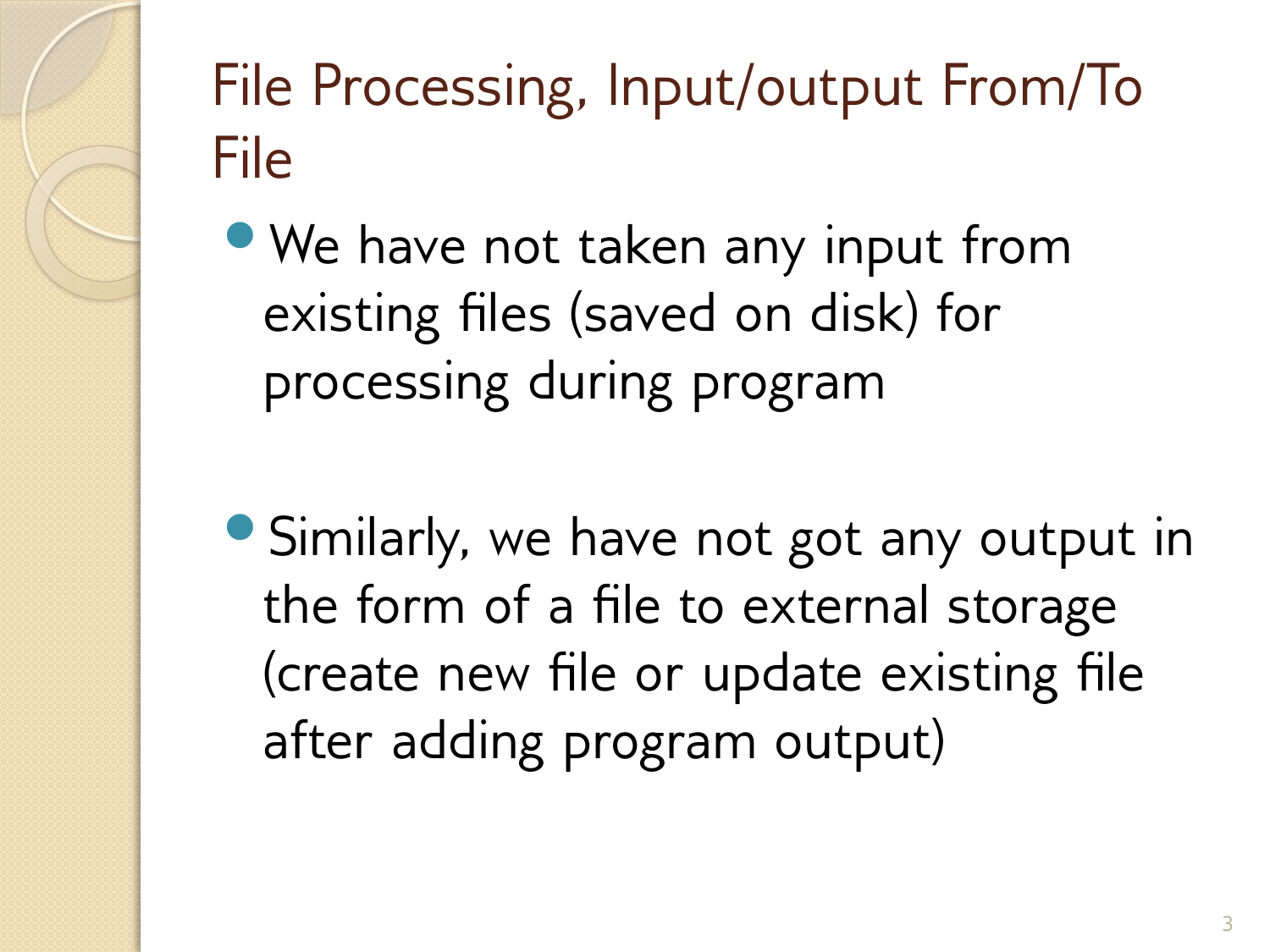

# File Processing, Input/output From/To File
We have not taken any input from existing files (saved on disk) for processing during program

Similarly, we have not got any output in the form of a file to external storage (create new file or update existing file after adding program output)
3